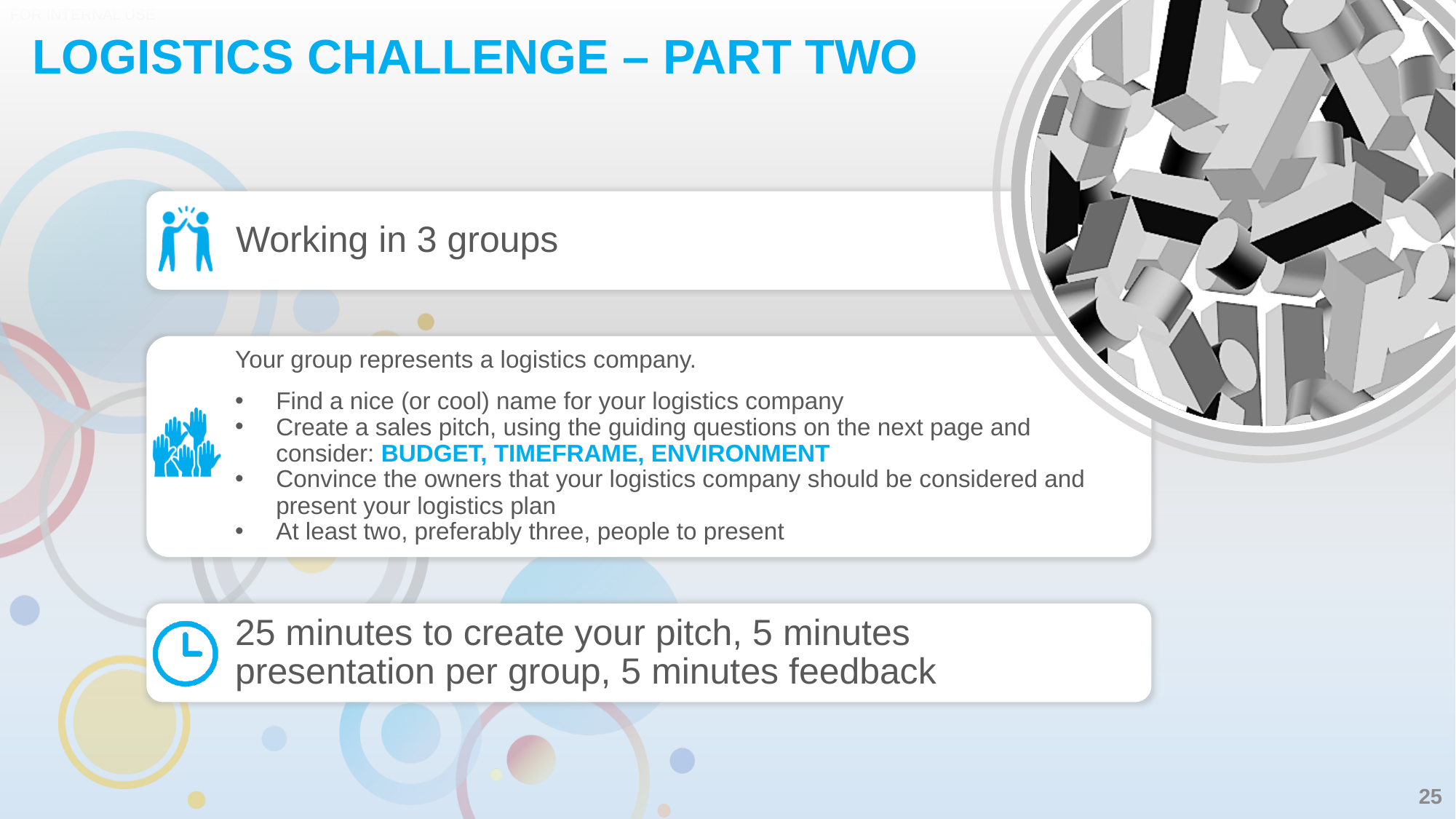

# LOGISTICS CHALLENGE – PART TWO
Working in 3 groups
Your group represents a logistics company.
Find a nice (or cool) name for your logistics company
Create a sales pitch, using the guiding questions on the next page and consider: BUDGET, TIMEFRAME, ENVIRONMENT
Convince the owners that your logistics company should be considered and present your logistics plan
At least two, preferably three, people to present
25 minutes to create your pitch, 5 minutes presentation per group, 5 minutes feedback
25